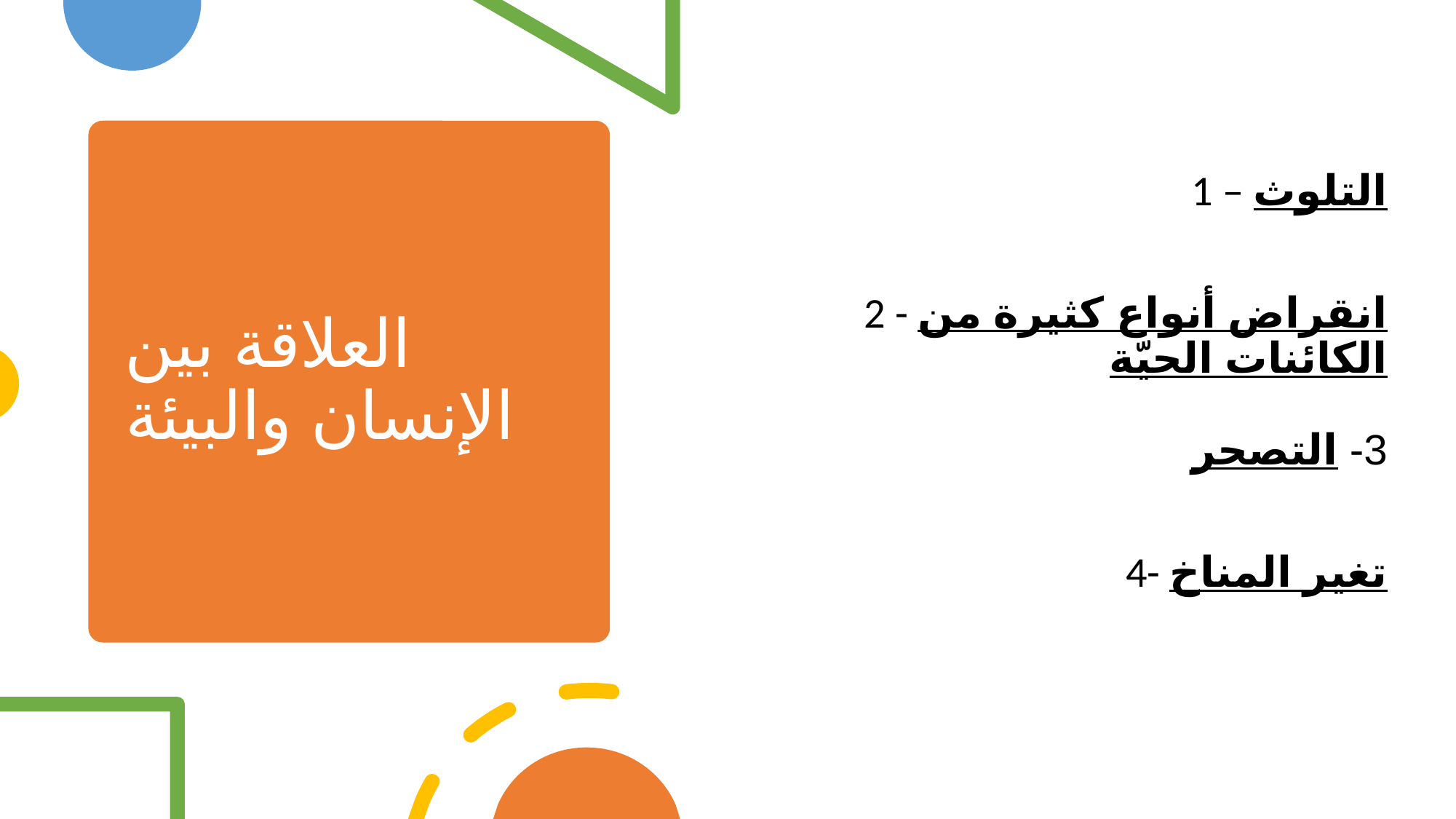

# العلاقة بين الإنسان والبيئة
1 – التلوث

2 - انقراض أنواع كثيرة من الكائنات الحيّة
3- التصحر

4- تغير المناخ